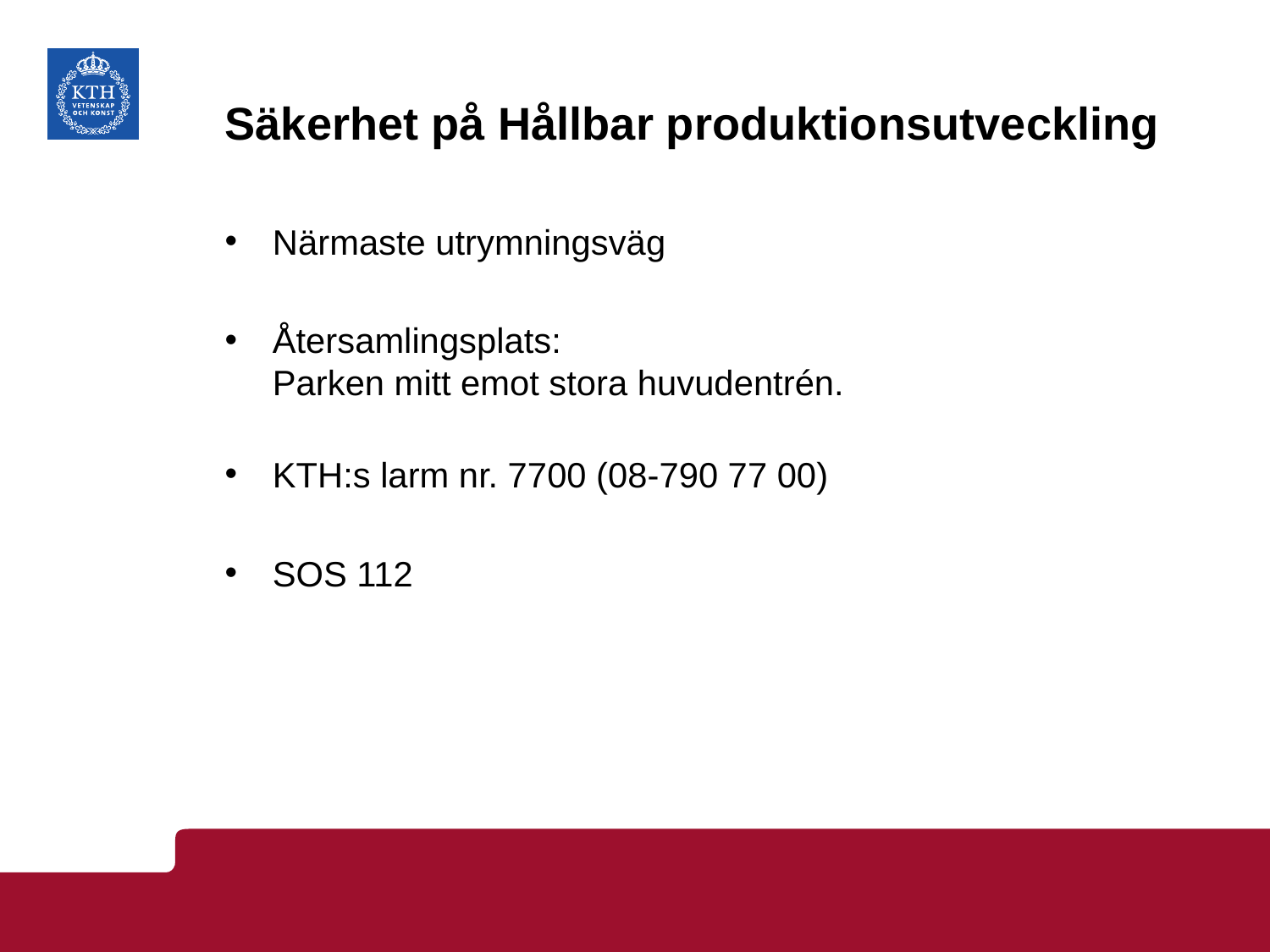

# Säkerhet på Hållbar produktionsutveckling
Närmaste utrymningsväg

Återsamlingsplats:
Parken mitt emot stora huvudentrén.
KTH:s larm nr. 7700 (08-790 77 00)

SOS 112